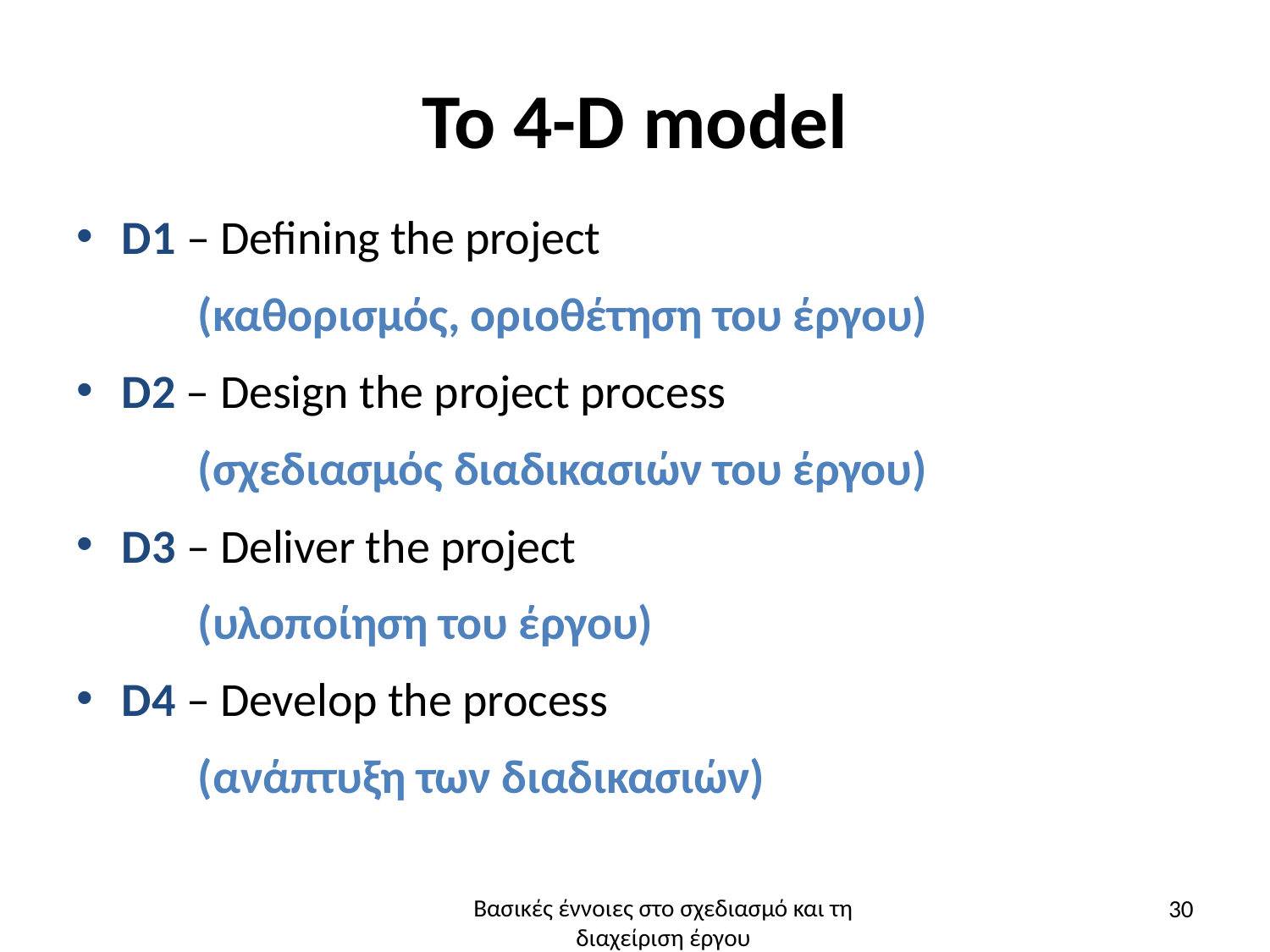

# Το 4-D model
D1 – Defining the project
	(καθορισμός, οριοθέτηση του έργου)
D2 – Design the project process
	(σχεδιασμός διαδικασιών του έργου)
D3 – Deliver the project
	(υλοποίηση του έργου)
D4 – Develop the process
	(ανάπτυξη των διαδικασιών)

30
Βασικές έννοιες στο σχεδιασμό και τη διαχείριση έργου